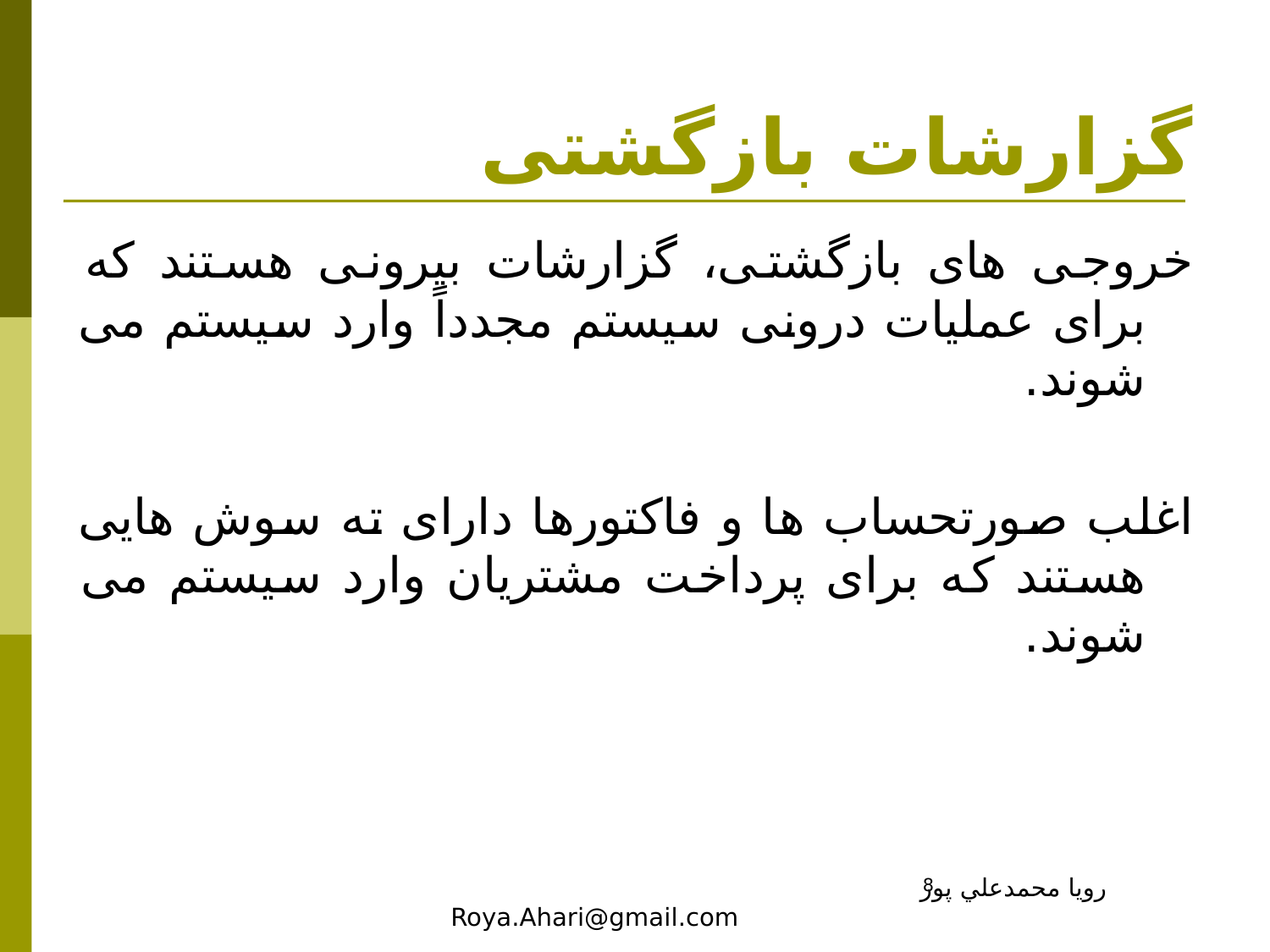

# گزارشات بازگشتی
خروجی های بازگشتی، گزارشات بیرونی هستند که برای عملیات درونی سیستم مجدداً وارد سیستم می شوند.

اغلب صورتحساب ها و فاکتورها دارای ته سوش هایی هستند که برای پرداخت مشتریان وارد سیستم می شوند.
رويا محمدعلي پور                                                                                                            Roya.Ahari@gmail.com
8